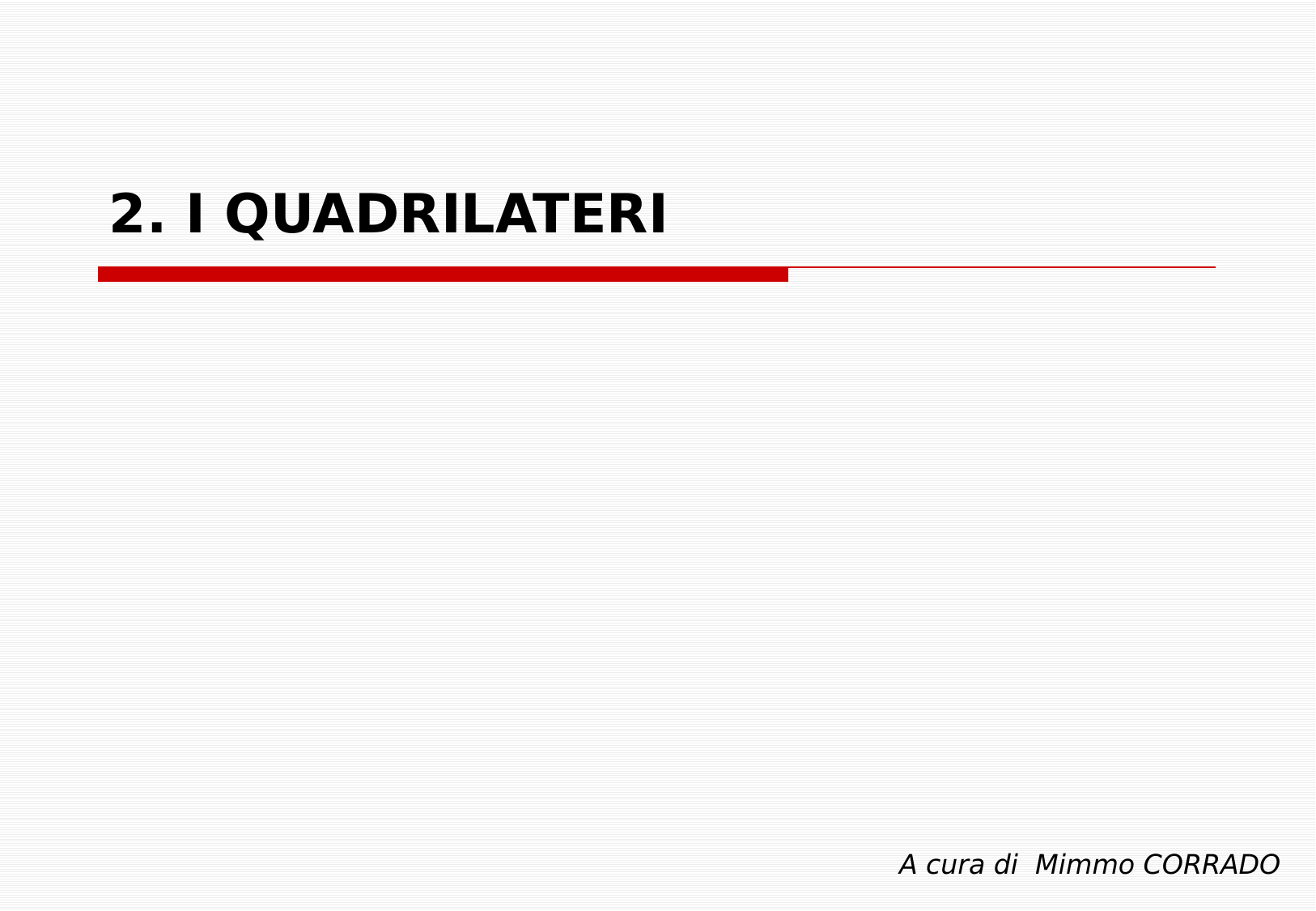

# 2. I QUADRILATERI
A cura di  Mimmo CORRADO